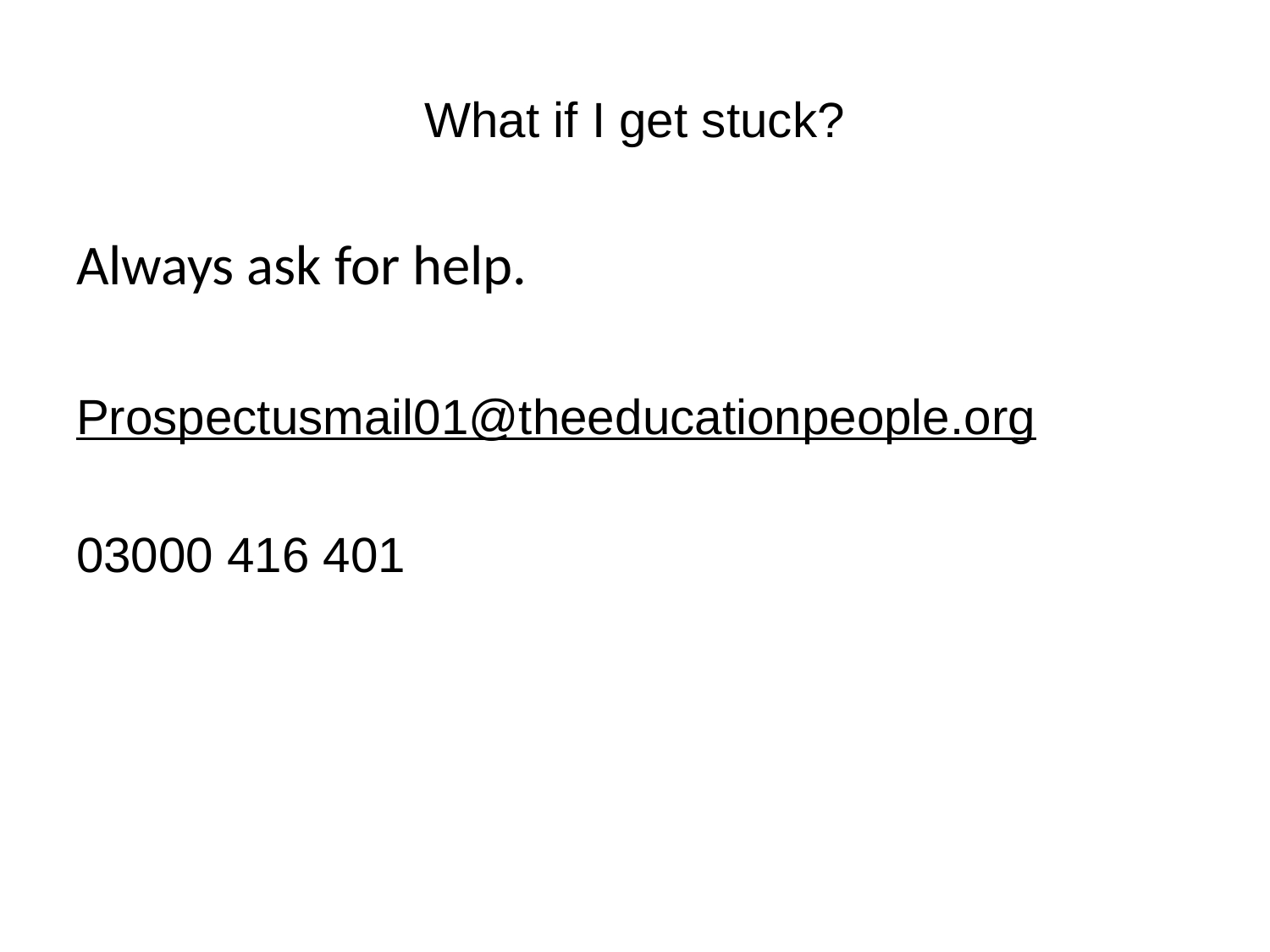

# What if I get stuck?
Always ask for help.

Prospectusmail01@theeducationpeople.org

03000 416 401